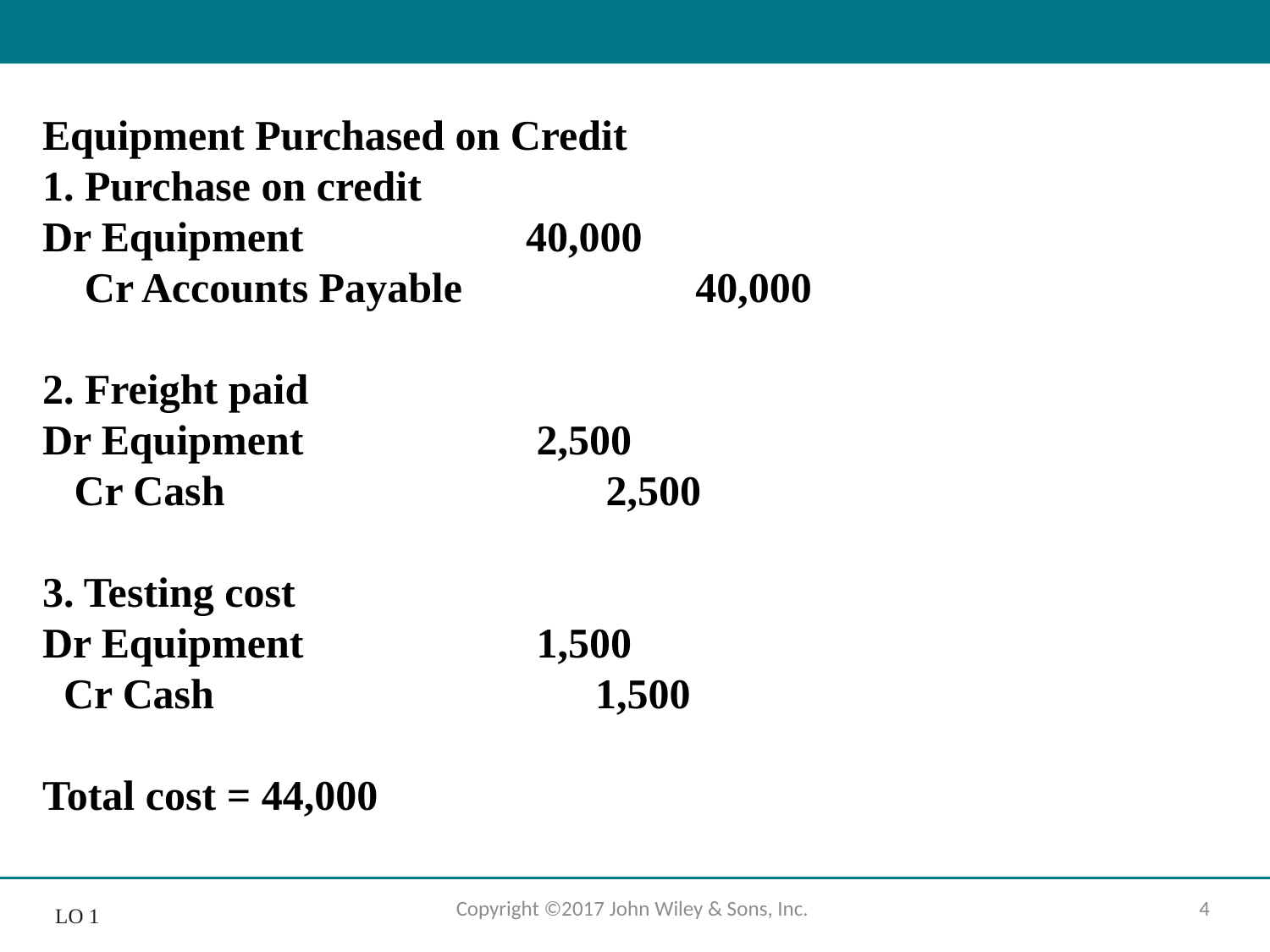

Equipment Purchased on Credit
1. Purchase on credit
Dr Equipment                     40,000
    Cr Accounts Payable                      40,000

2. Freight paid
Dr Equipment                      2,500
   Cr Cash                                    2,500

3. Testing cost
Dr Equipment                      1,500
  Cr Cash                                    1,500

Total cost = 44,000

Copyright ©2017 John Wiley & Sons, Inc.
4
L O 1